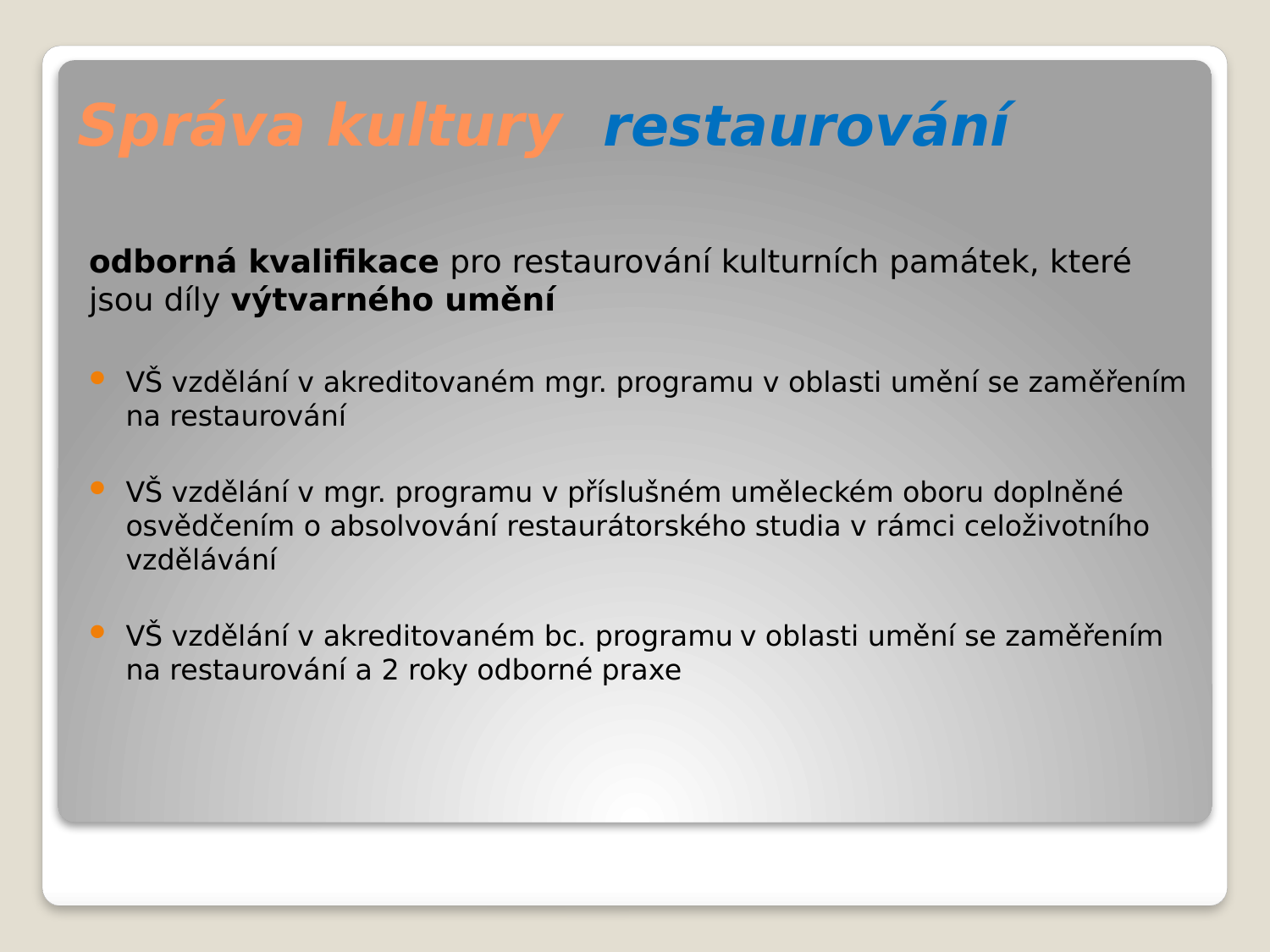

# Správa kultury  restaurování

odborná kvalifikace pro restaurování kulturních památek, které jsou díly výtvarného umění

VŠ vzdělání v akreditovaném mgr. programu v oblasti umění se zaměřením na restaurování

VŠ vzdělání v mgr. programu v příslušném uměleckém oboru doplněné osvědčením o absolvování restaurátorského studia v rámci celoživotního vzdělávání

VŠ vzdělání v akreditovaném bc. programu v oblasti umění se zaměřením na restaurování a 2 roky odborné praxe